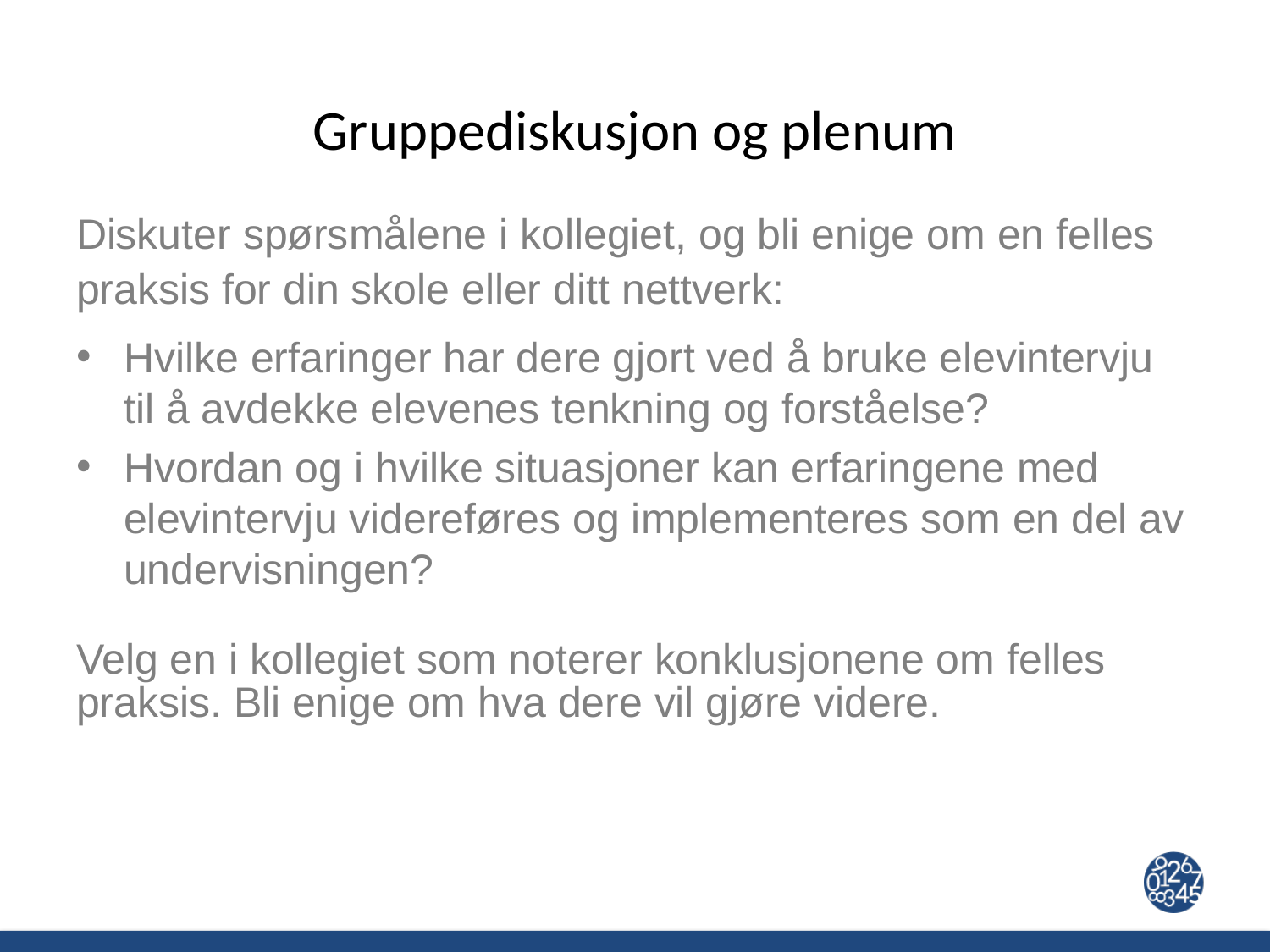

# Gruppediskusjon og plenum
Diskuter spørsmålene i kollegiet, og bli enige om en felles
praksis for din skole eller ditt nettverk:
Hvilke erfaringer har dere gjort ved å bruke elevintervju til å avdekke elevenes tenkning og forståelse?
Hvordan og i hvilke situasjoner kan erfaringene med elevintervju videreføres og implementeres som en del av undervisningen?

Velg en i kollegiet som noterer konklusjonene om felles
praksis. Bli enige om hva dere vil gjøre videre.